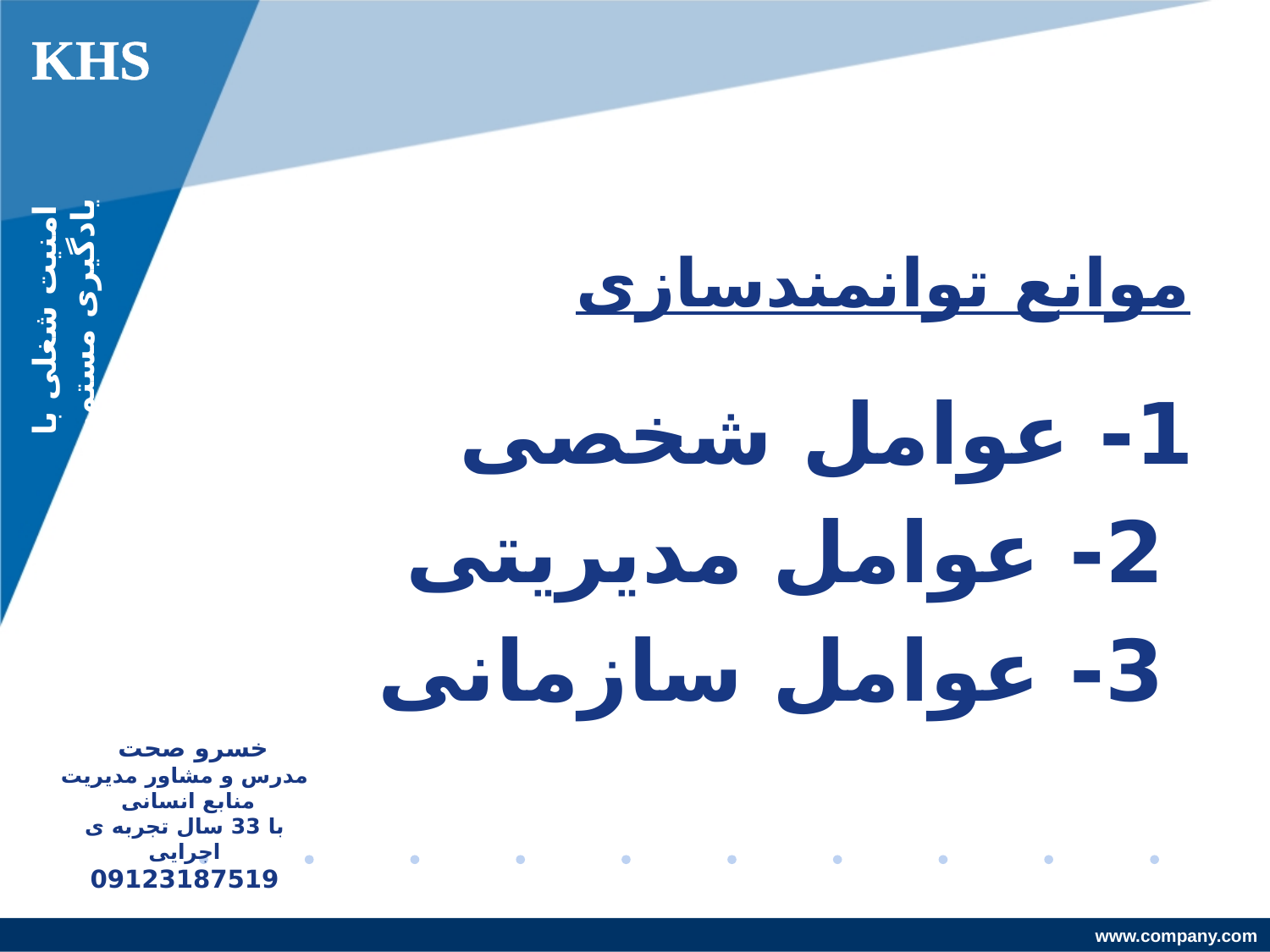

KHS

# موانع توانمندسازی
امنیت شغلی با یادگیری مستمر
1- عوامل شخصی
 2- عوامل مدیریتی
 3- عوامل سازمانی
خسرو صحت
مدرس و مشاور مدیریت منابع انسانی
با 33 سال تجربه ی اجرایی
09123187519